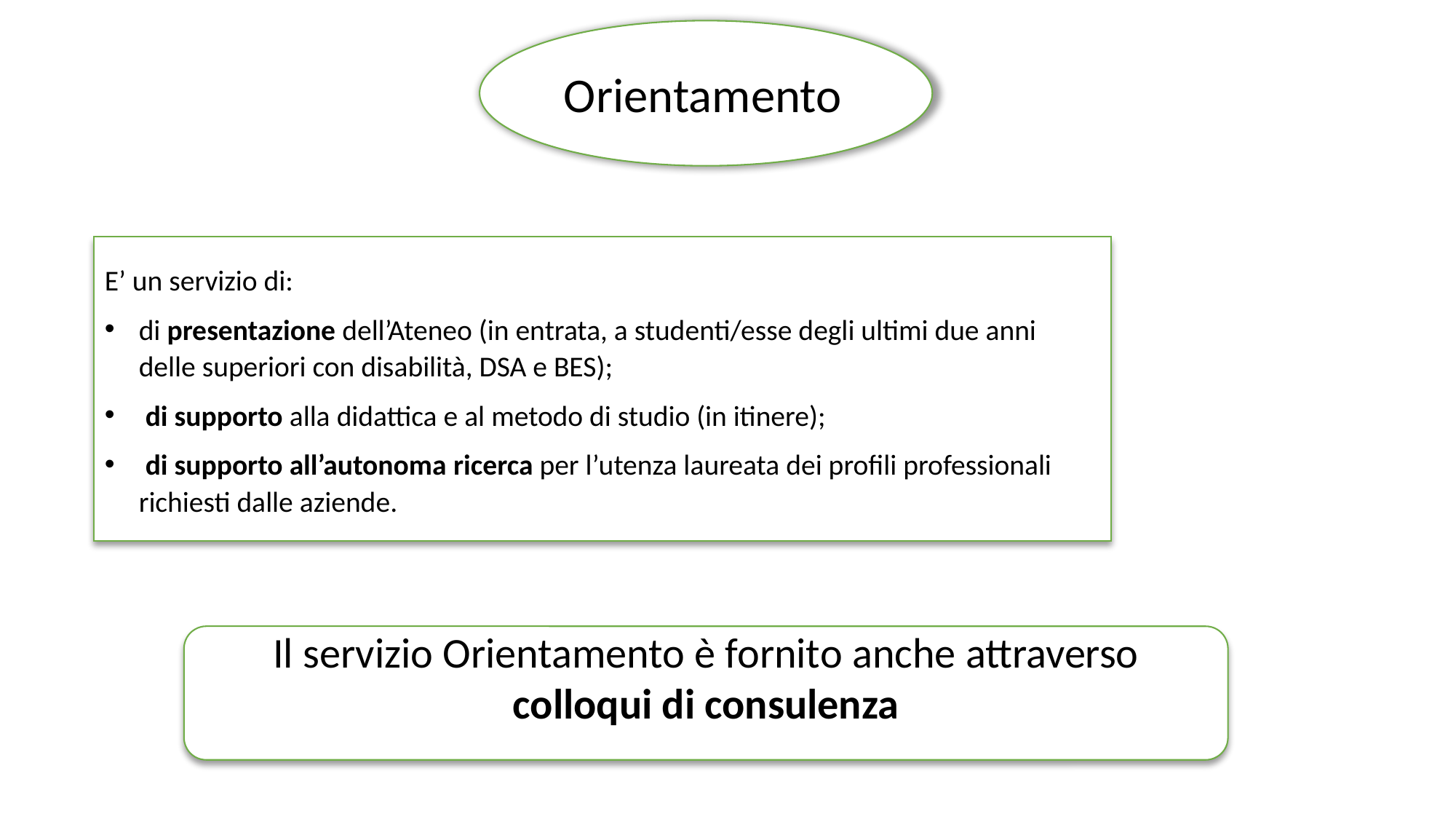

Orientamento

E’ un servizio di:
di presentazione dell’Ateneo (in entrata, a studenti/esse degli ultimi due anni delle superiori con disabilità, DSA e BES);
 di supporto alla didattica e al metodo di studio (in itinere);
 di supporto all’autonoma ricerca per l’utenza laureata dei profili professionali richiesti dalle aziende.

Il servizio Orientamento è fornito anche attraverso colloqui di consulenza